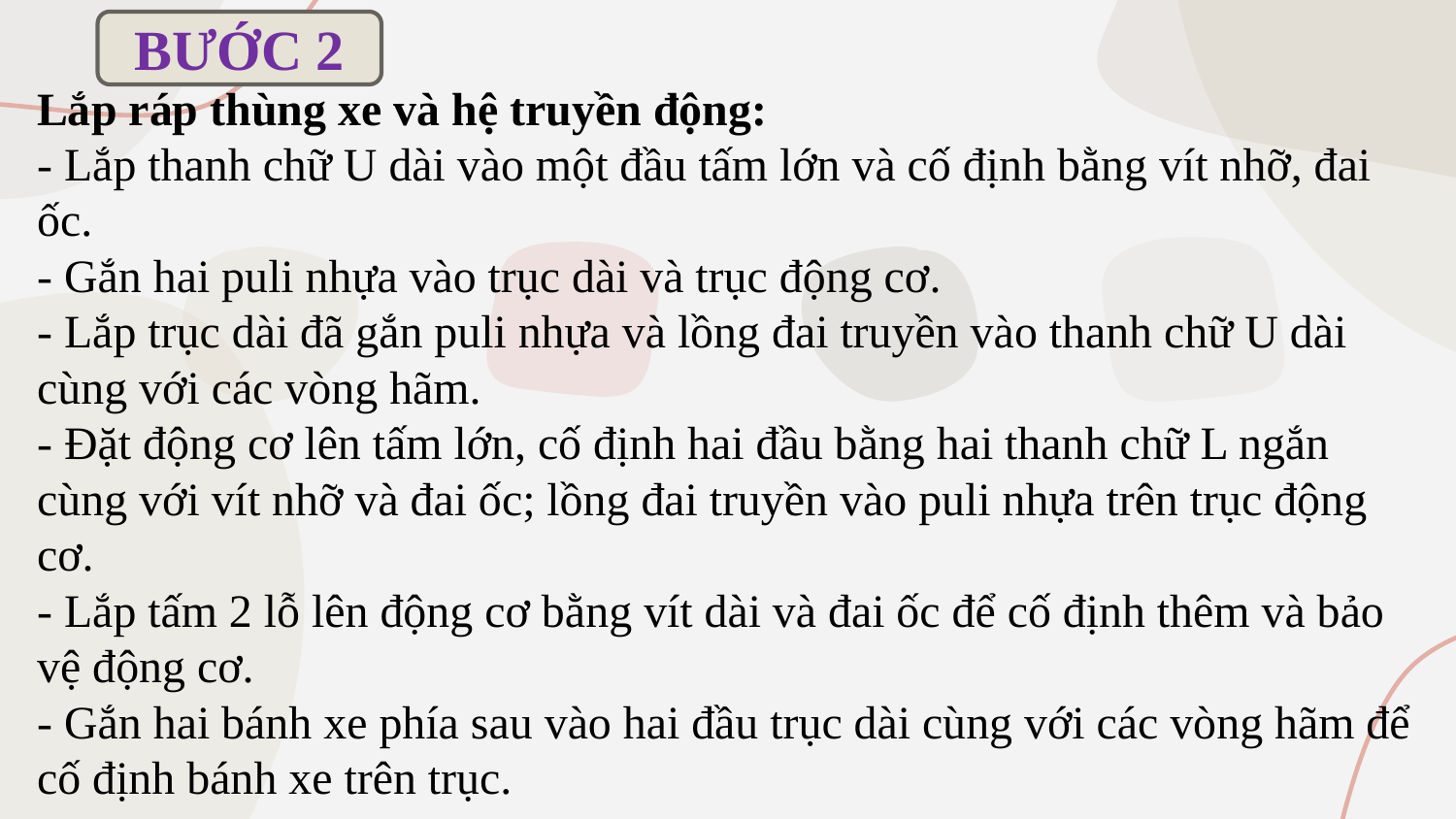

BƯỚC 2
Lắp ráp thùng xe và hệ truyền động:
- Lắp thanh chữ U dài vào một đầu tấm lớn và cố định bằng vít nhỡ, đai ốc.
- Gắn hai puli nhựa vào trục dài và trục động cơ.
- Lắp trục dài đã gắn puli nhựa và lồng đai truyền vào thanh chữ U dài cùng với các vòng hãm.
- Đặt động cơ lên tấm lớn, cố định hai đầu bằng hai thanh chữ L ngắn cùng với vít nhỡ và đai ốc; lồng đai truyền vào puli nhựa trên trục động cơ.
- Lắp tấm 2 lỗ lên động cơ bằng vít dài và đai ốc để cố định thêm và bảo vệ động cơ.
- Gắn hai bánh xe phía sau vào hai đầu trục dài cùng với các vòng hãm để cố định bánh xe trên trục.